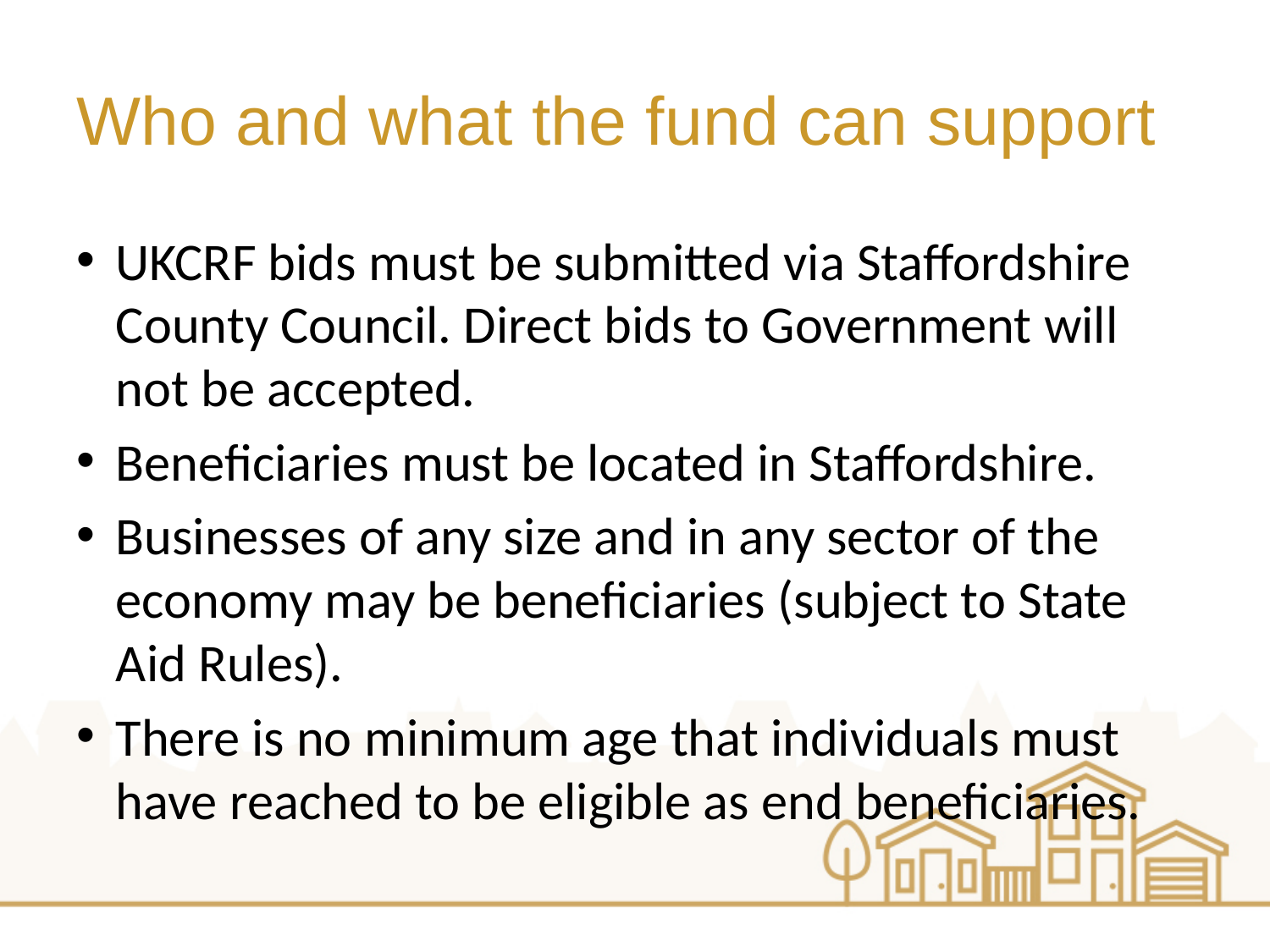

# Who and what the fund can support
UKCRF bids must be submitted via Staffordshire County Council. Direct bids to Government will not be accepted.
Beneficiaries must be located in Staffordshire.
Businesses of any size and in any sector of the economy may be beneficiaries (subject to State Aid Rules).
There is no minimum age that individuals must have reached to be eligible as end beneficiaries.